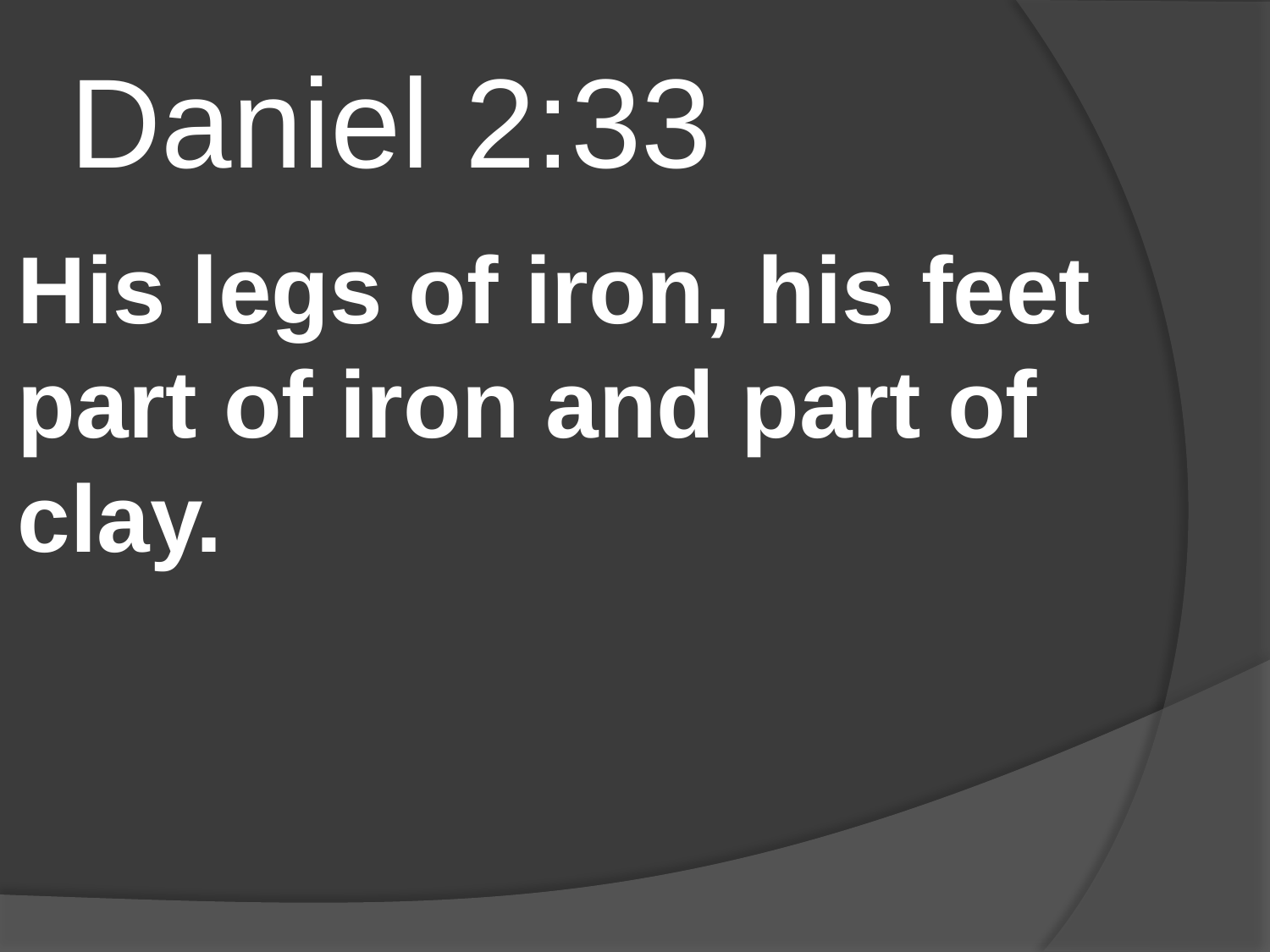

# Daniel 2:33
His legs of iron, his feet part of iron and part of clay.